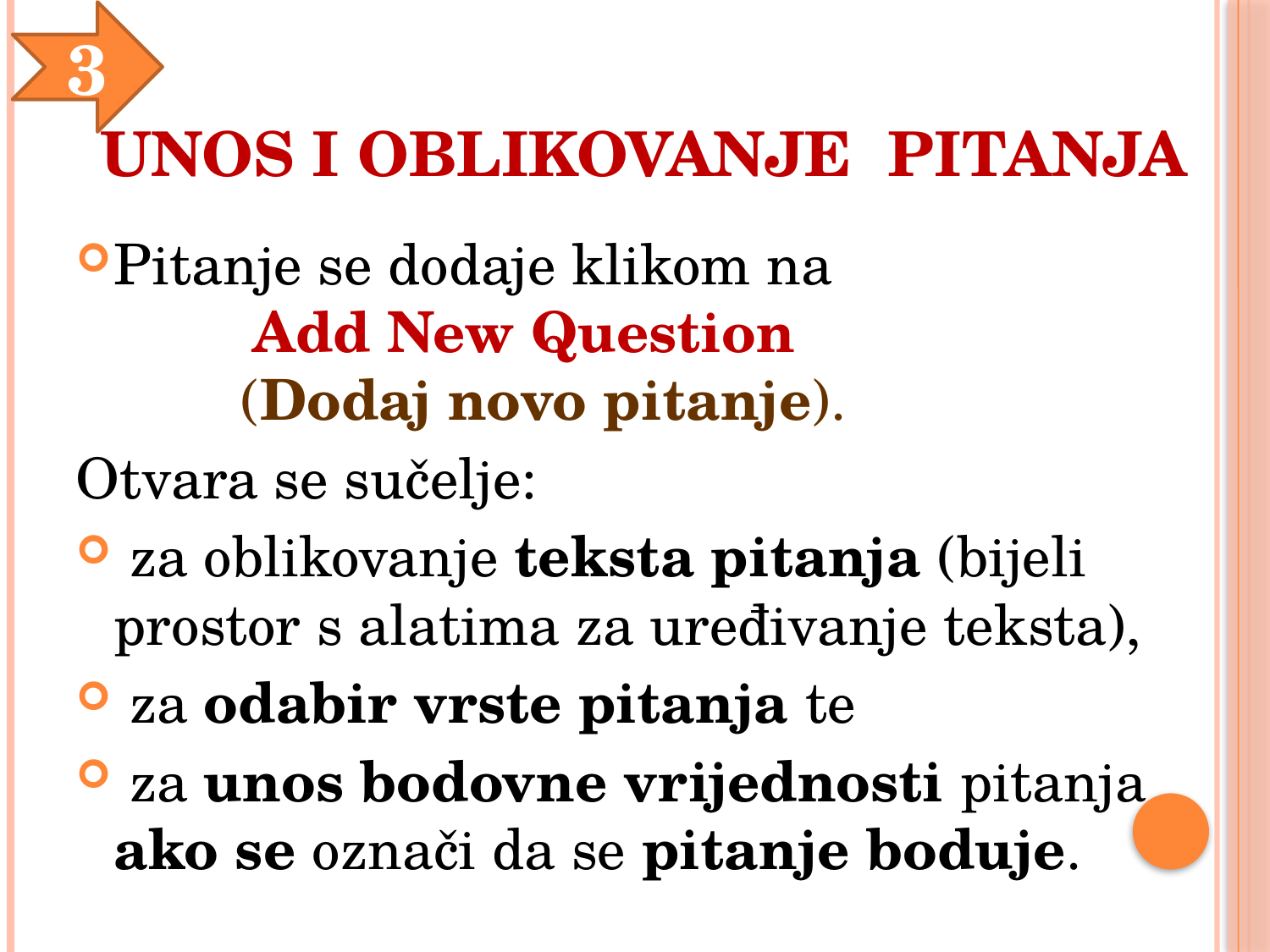

3
# UNOS I OBLIKOVANJE  PITANJA
Pitanje se dodaje klikom na
	 Add New Question
	(Dodaj novo pitanje).
Otvara se sučelje:
 za oblikovanje teksta pitanja (bijeli prostor s alatima za uređivanje teksta),
 za odabir vrste pitanja te
 za unos bodovne vrijednosti pitanja ako se označi da se pitanje boduje.